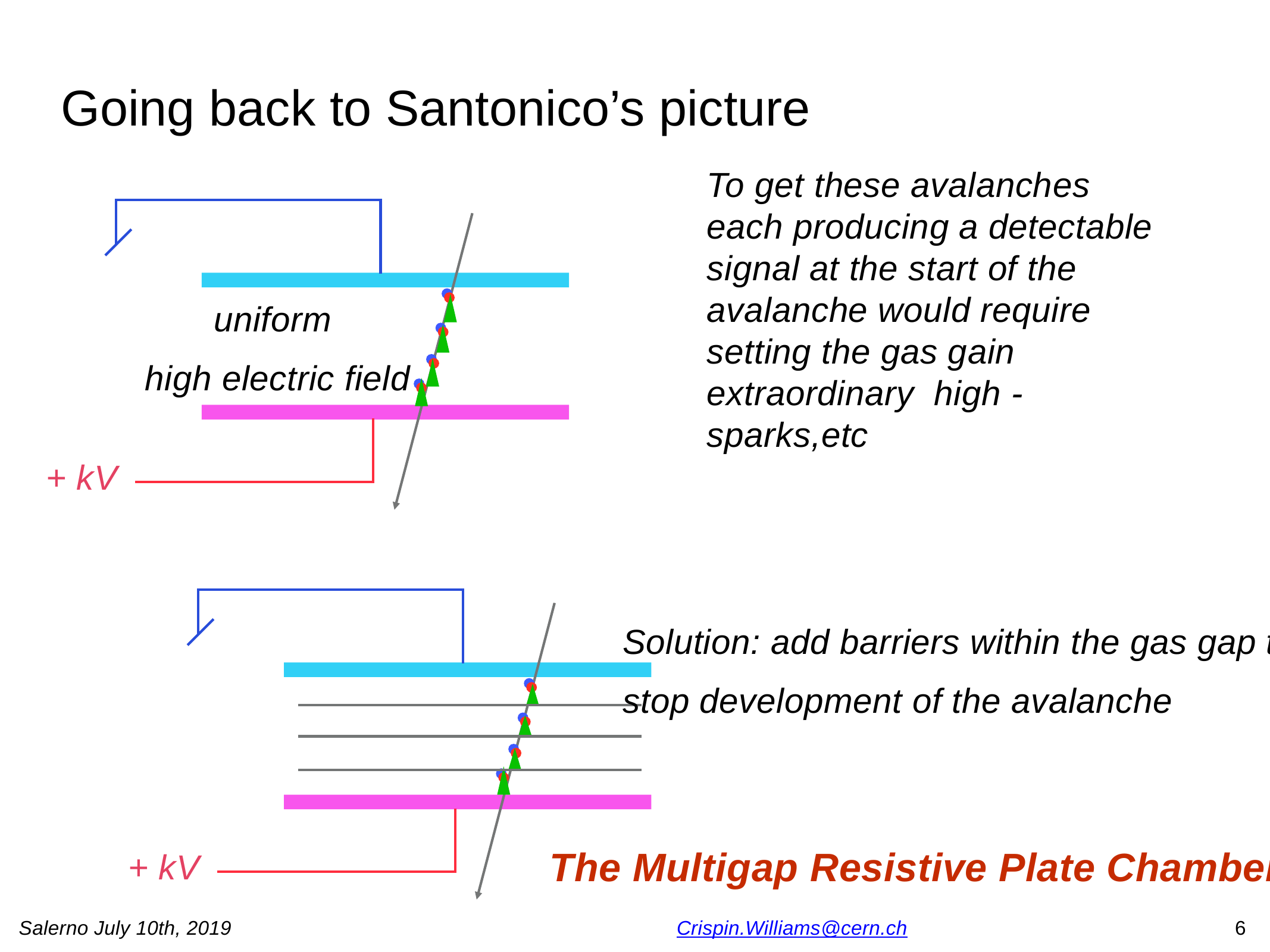

# Going back to Santonico’s picture

To get these avalanches each producing a detectable signal at the start of the avalanche would require setting the gas gain extraordinary  high - sparks,etc

uniform
high electric field

+ kV

Solution: add barriers within the gas gap to
stop development of the avalanche

The Multigap Resistive Plate Chamber

+ kV
6